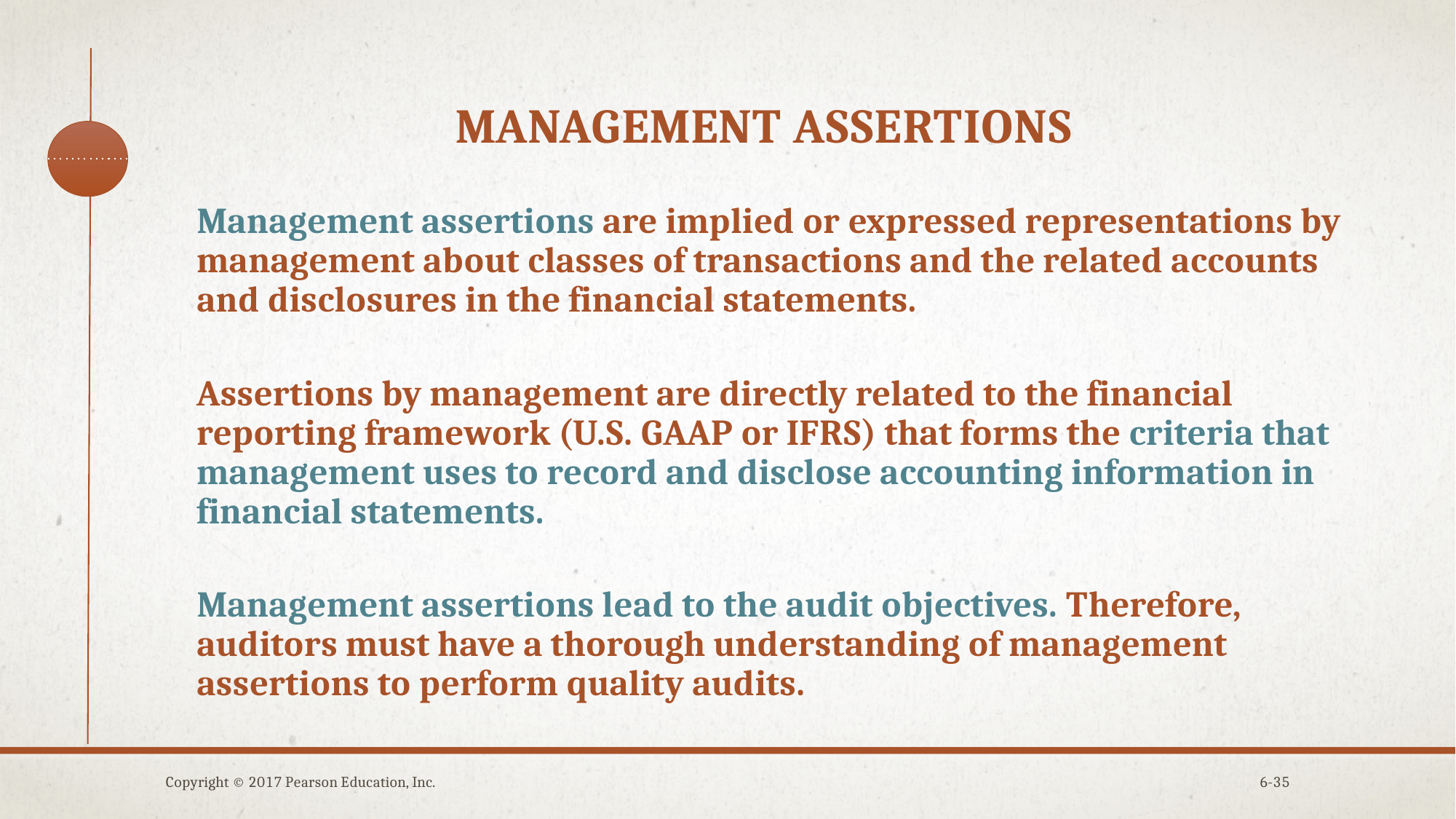

# Management assertions

Management assertions are implied or expressed representations by management about classes of transactions and the related accounts and disclosures in the financial statements.

Assertions by management are directly related to the financial reporting framework (U.S. GAAP or IFRS) that forms the criteria that management uses to record and disclose accounting information in financial statements.

Management assertions lead to the audit objectives. Therefore, auditors must have a thorough understanding of management assertions to perform quality audits.
Copyright © 2017 Pearson Education, Inc.
6-35